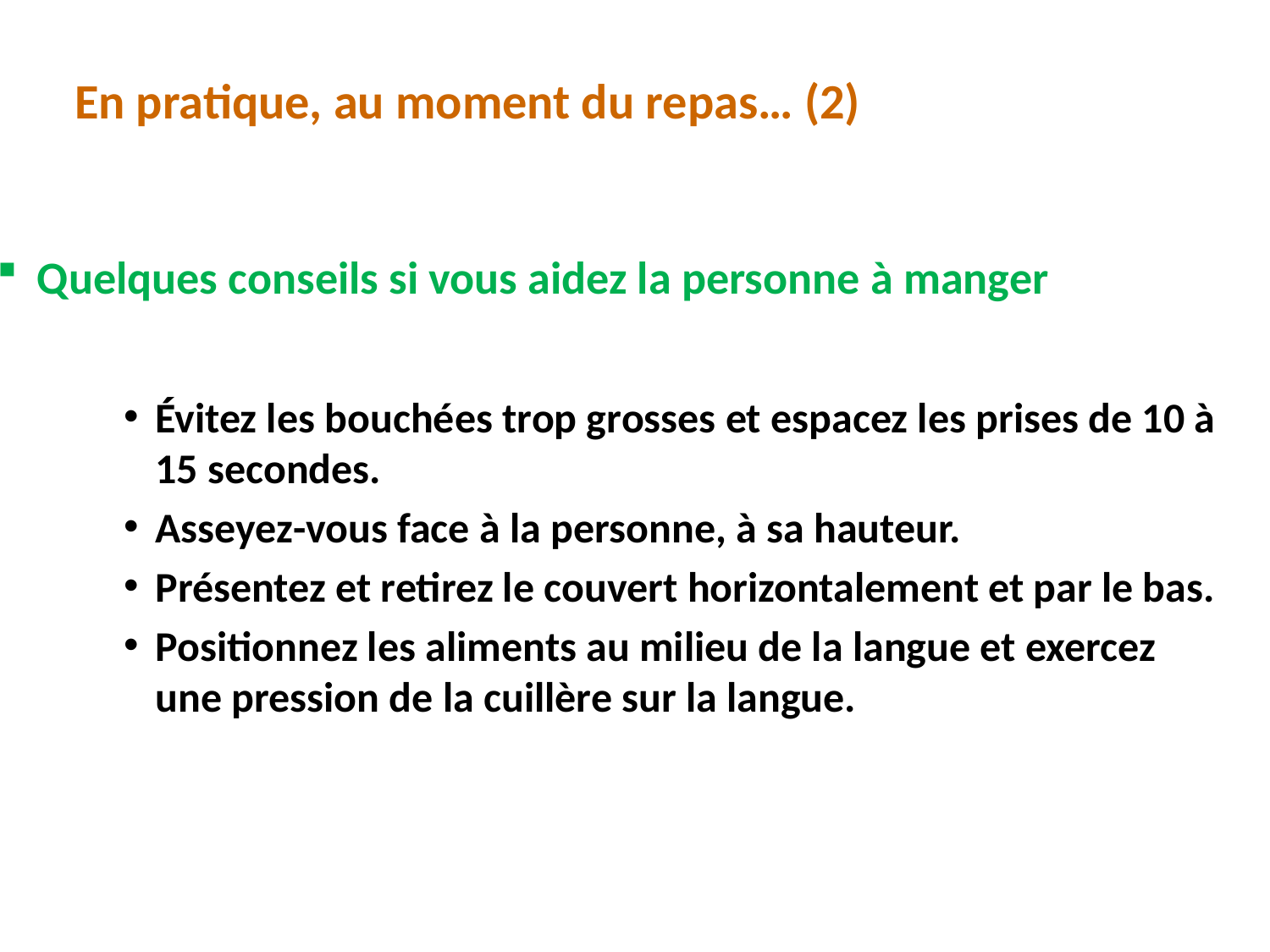

En pratique, au moment du repas… (2)

Quelques conseils si vous aidez la personne à manger

Évitez les bouchées trop grosses et espacez les prises de 10 à 15 secondes.
Asseyez-vous face à la personne, à sa hauteur.
Présentez et retirez le couvert horizontalement et par le bas.
Positionnez les aliments au milieu de la langue et exercez une pression de la cuillère sur la langue.